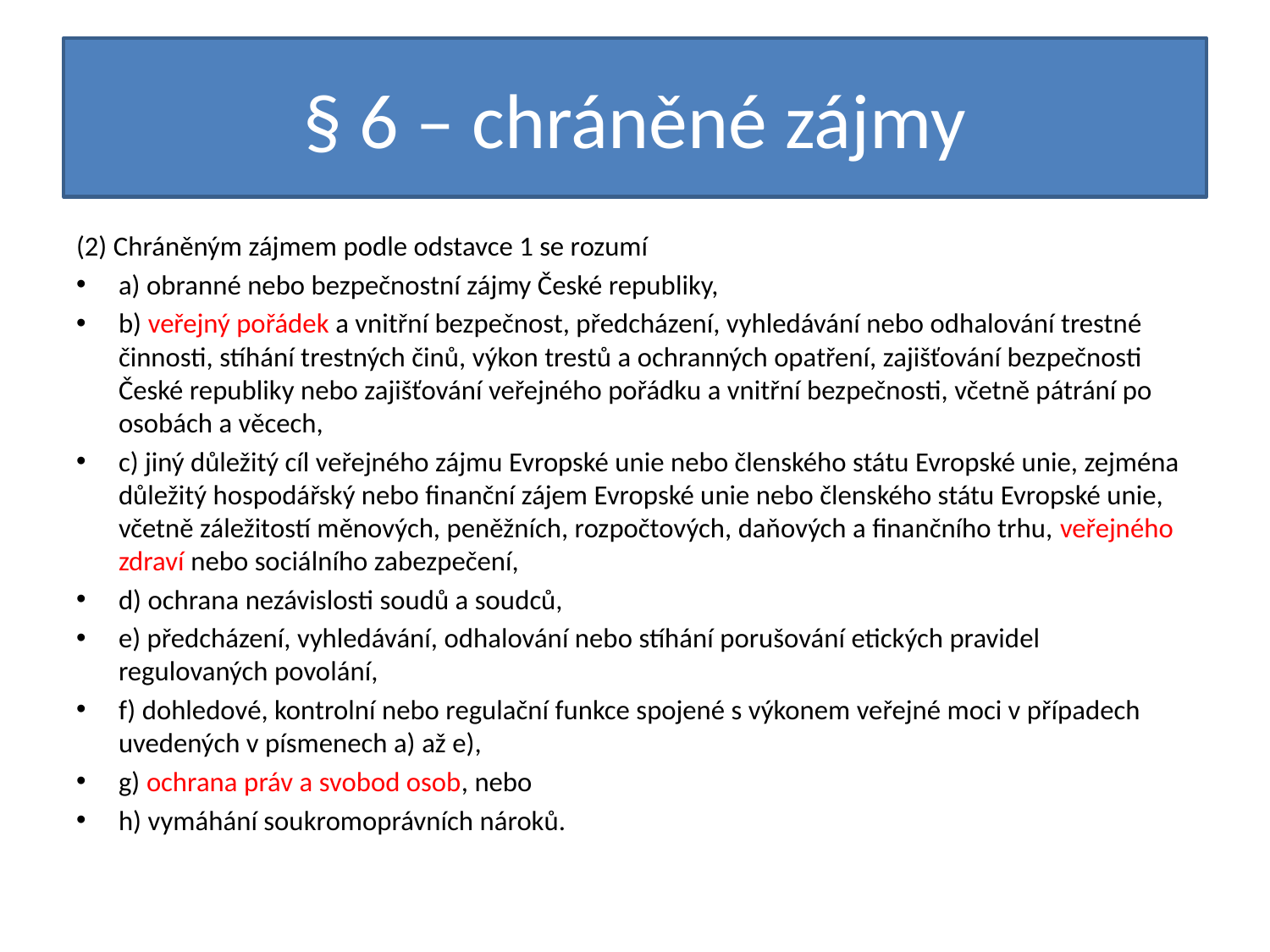

# § 6 – chráněné zájmy
(2) Chráněným zájmem podle odstavce 1 se rozumí
a) obranné nebo bezpečnostní zájmy České republiky,
b) veřejný pořádek a vnitřní bezpečnost, předcházení, vyhledávání nebo odhalování trestné činnosti, stíhání trestných činů, výkon trestů a ochranných opatření, zajišťování bezpečnosti České republiky nebo zajišťování veřejného pořádku a vnitřní bezpečnosti, včetně pátrání po osobách a věcech,
c) jiný důležitý cíl veřejného zájmu Evropské unie nebo členského státu Evropské unie, zejména důležitý hospodářský nebo finanční zájem Evropské unie nebo členského státu Evropské unie, včetně záležitostí měnových, peněžních, rozpočtových, daňových a finančního trhu, veřejného zdraví nebo sociálního zabezpečení,
d) ochrana nezávislosti soudů a soudců,
e) předcházení, vyhledávání, odhalování nebo stíhání porušování etických pravidel regulovaných povolání,
f) dohledové, kontrolní nebo regulační funkce spojené s výkonem veřejné moci v případech uvedených v písmenech a) až e),
g) ochrana práv a svobod osob, nebo
h) vymáhání soukromoprávních nároků.